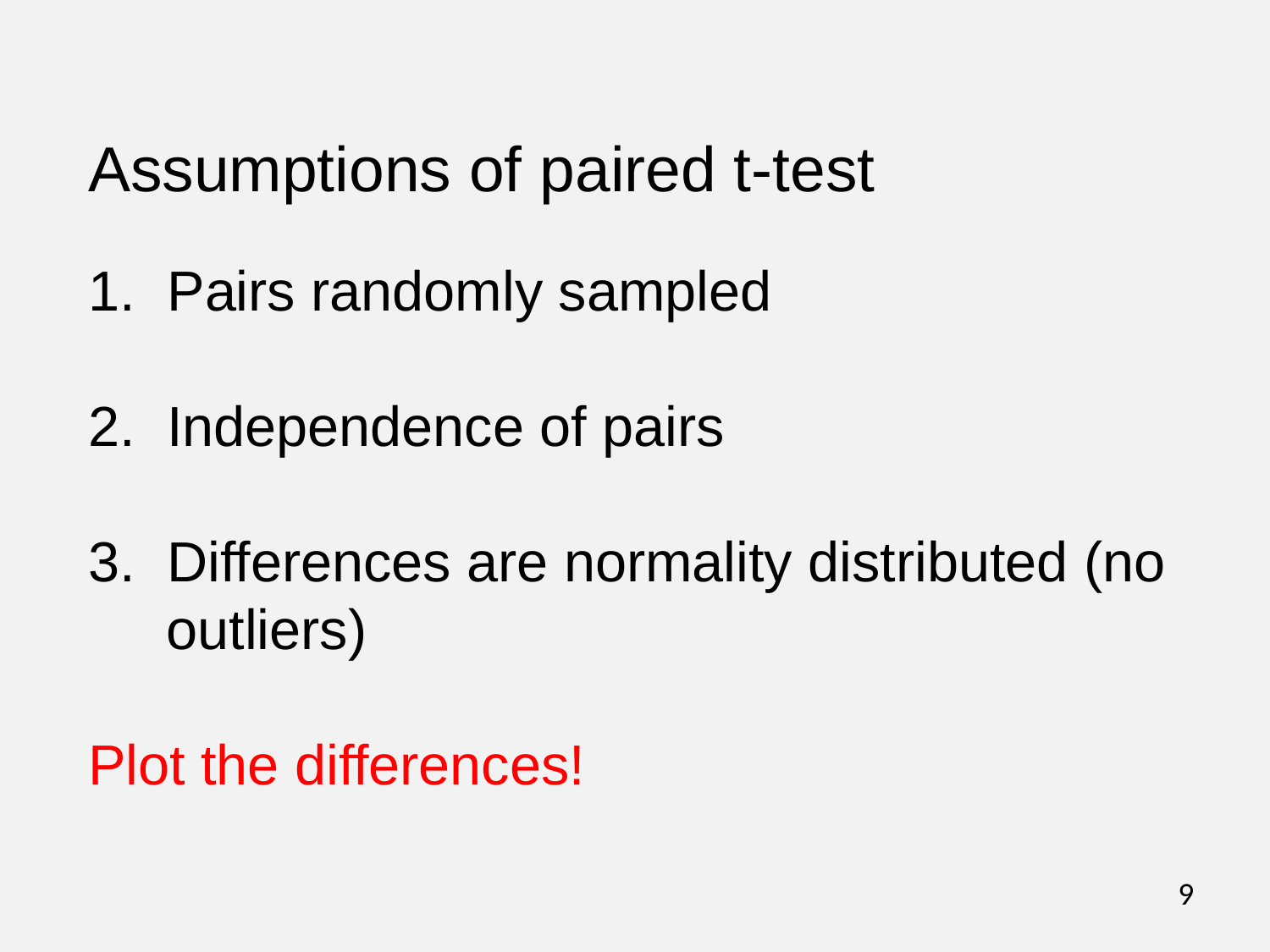

Assumptions of paired t-test

  Pairs randomly sampled

  Independence of pairs

  Differences are normality distributed (no
     outliers)

Plot the differences!
9